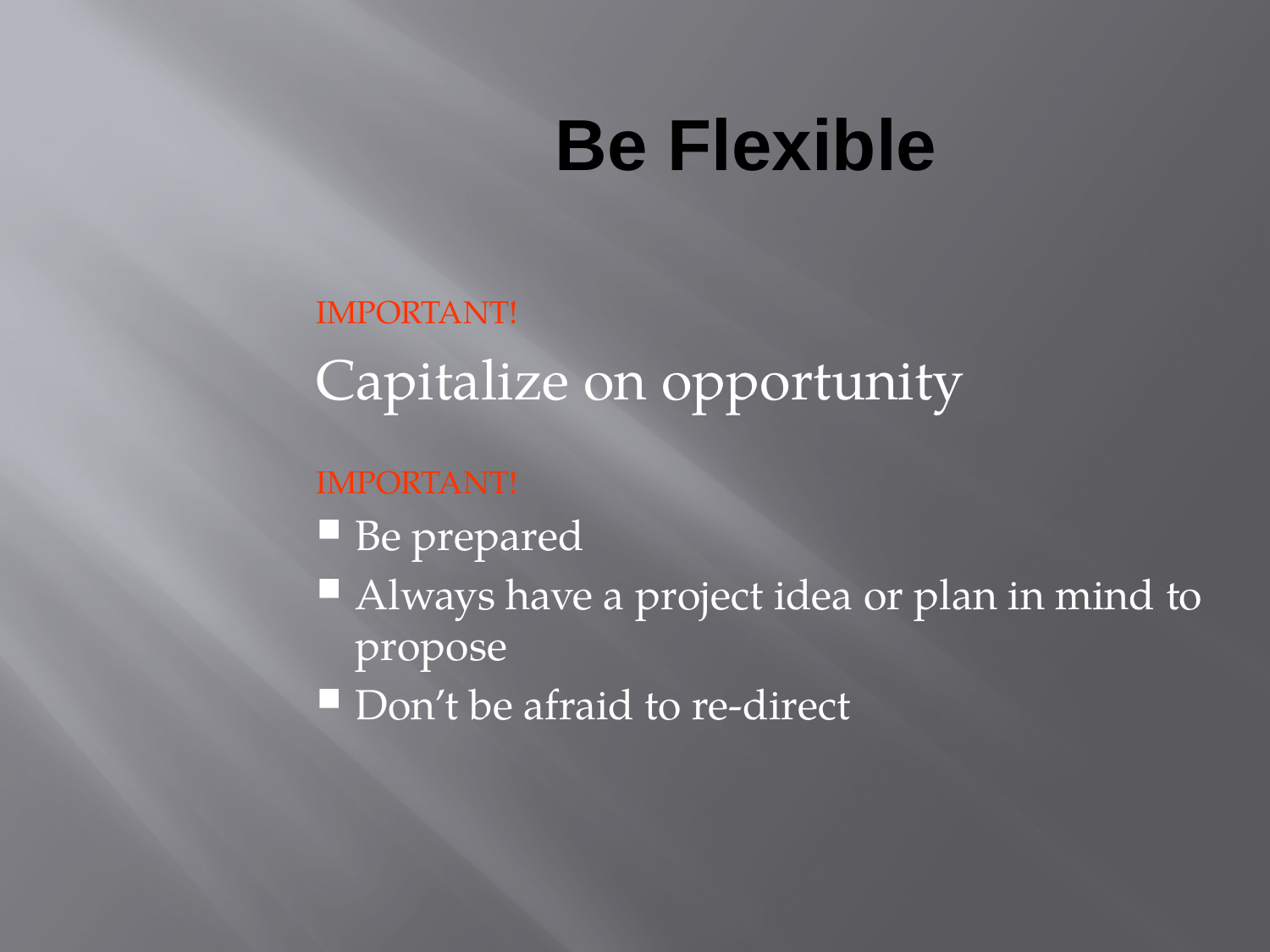

Be Flexible
IMPORTANT!
Capitalize on opportunity

IMPORTANT!
Be prepared
Always have a project idea or plan in mind to propose
Don’t be afraid to re-direct